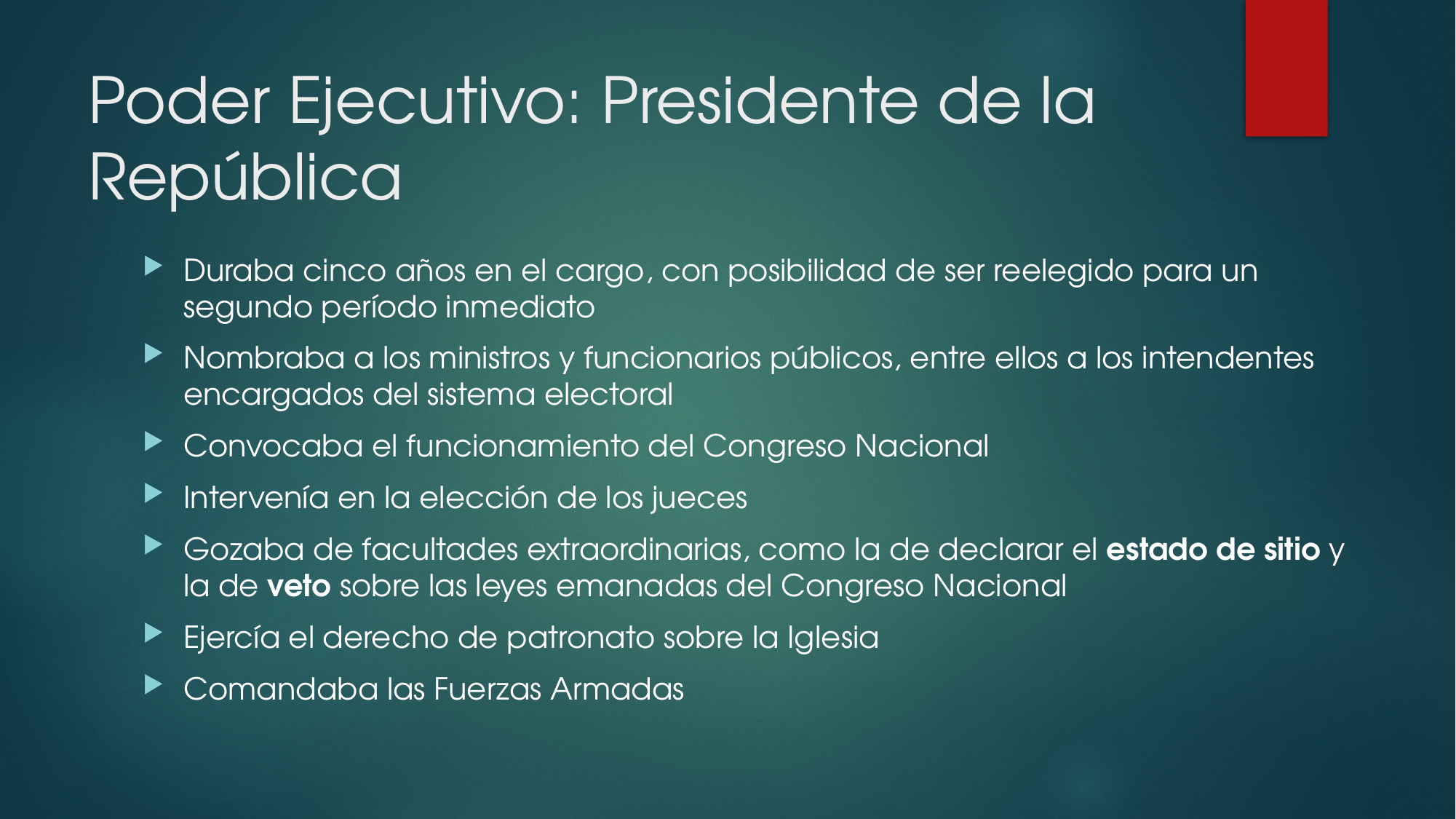

# Poder Ejecutivo: Presidente de la República
Duraba cinco años en el cargo, con posibilidad de ser reelegido para un segundo período inmediato
Nombraba a los ministros y funcionarios públicos, entre ellos a los intendentes encargados del sistema electoral
Convocaba el funcionamiento del Congreso Nacional
Intervenía en la elección de los jueces
Gozaba de facultades extraordinarias, como la de declarar el estado de sitio y la de veto sobre las leyes emanadas del Congreso Nacional
Ejercía el derecho de patronato sobre la Iglesia
Comandaba las Fuerzas Armadas